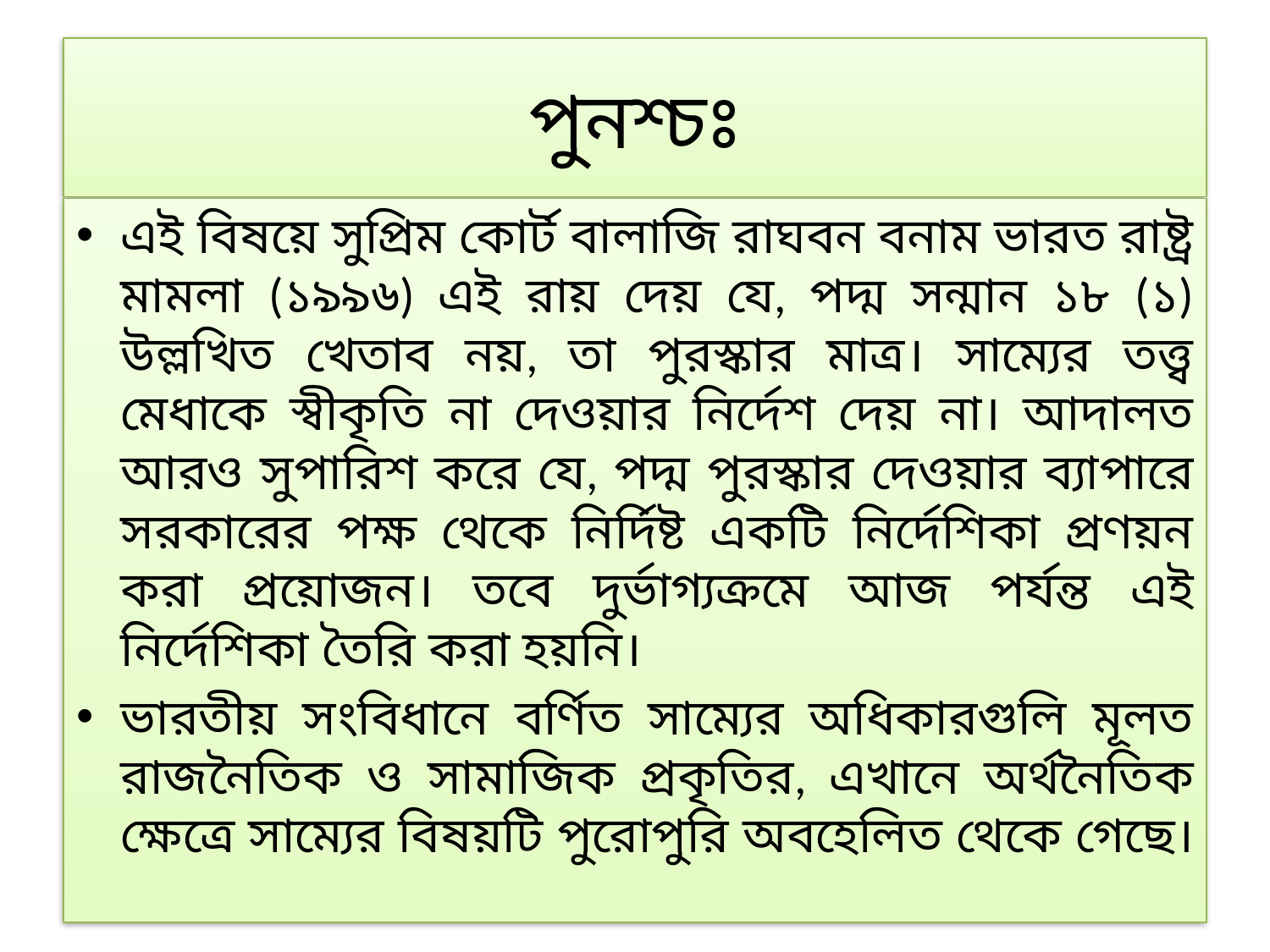

# পুনশ্চঃ
এই বিষয়ে সুপ্রিম কোর্ট বালাজি রাঘবন বনাম ভারত রাষ্ট্র মামলা (১৯৯৬) এই রায় দেয় যে, পদ্ম সন্মান ১৮ (১) উল্লখিত খেতাব নয়, তা পুরস্কার মাত্র। সাম্যের তত্ত্ব মেধাকে স্বীকৃতি না দেওয়ার নির্দেশ দেয় না। আদালত আরও সুপারিশ করে যে, পদ্ম পুরস্কার দেওয়ার ব্যাপারে সরকারের পক্ষ থেকে নির্দিষ্ট একটি নির্দেশিকা প্রণয়ন করা প্রয়োজন। তবে দুর্ভাগ্যক্রমে আজ পর্যন্ত এই নির্দেশিকা তৈরি করা হয়নি।
ভারতীয় সংবিধানে বর্ণিত সাম্যের অধিকারগুলি মূলত রাজনৈতিক ও সামাজিক প্রকৃতির, এখানে অর্থনৈতিক ক্ষেত্রে সাম্যের বিষয়টি পুরোপুরি অবহেলিত থেকে গেছে।